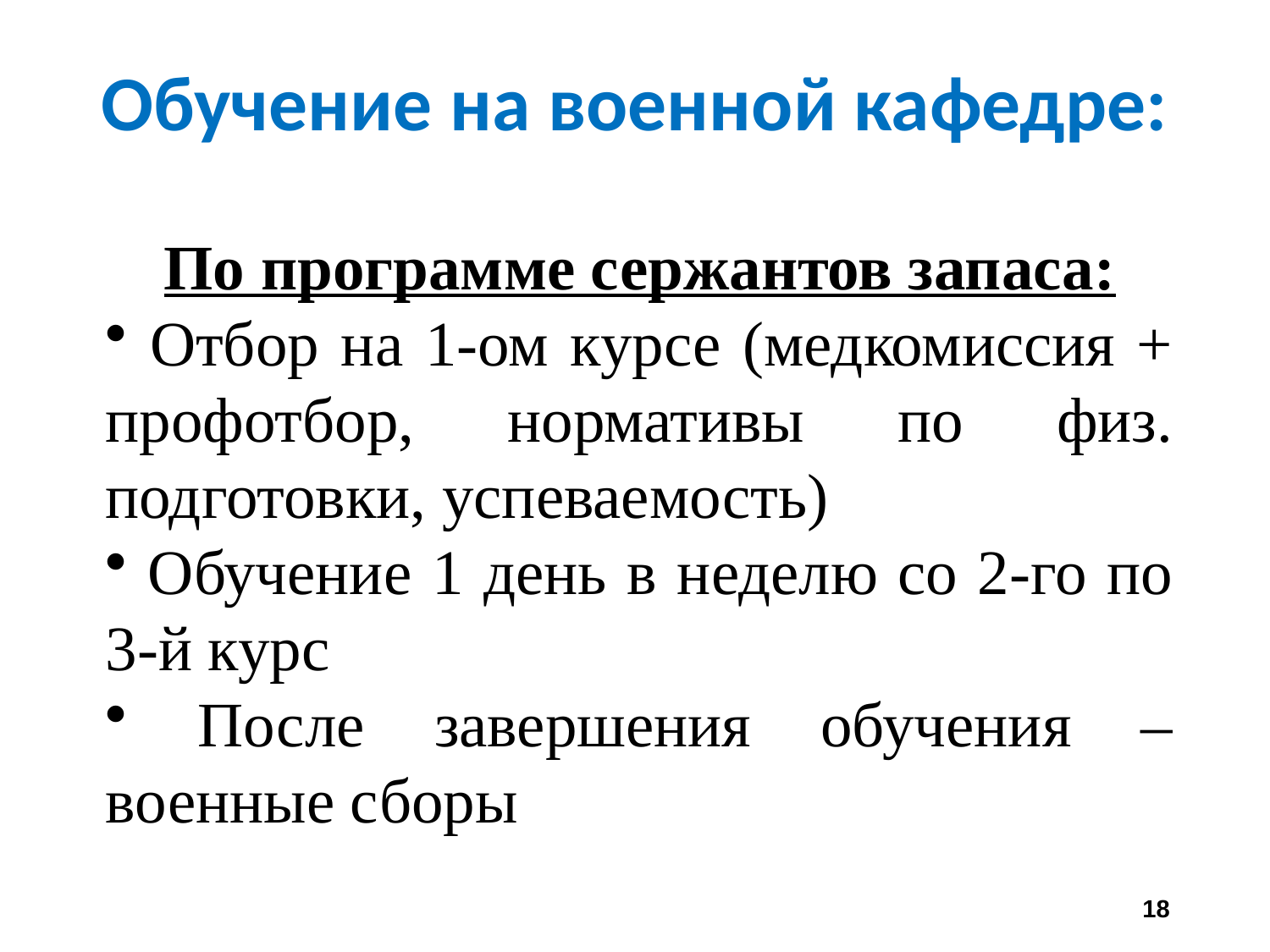

Обучение на военной кафедре:
По программе сержантов запаса:
 Отбор на 1-ом курсе (медкомиссия + профотбор, нормативы по физ. подготовки, успеваемость)
 Обучение 1 день в неделю со 2-го по 3-й курс
 После завершения обучения – военные сборы
18